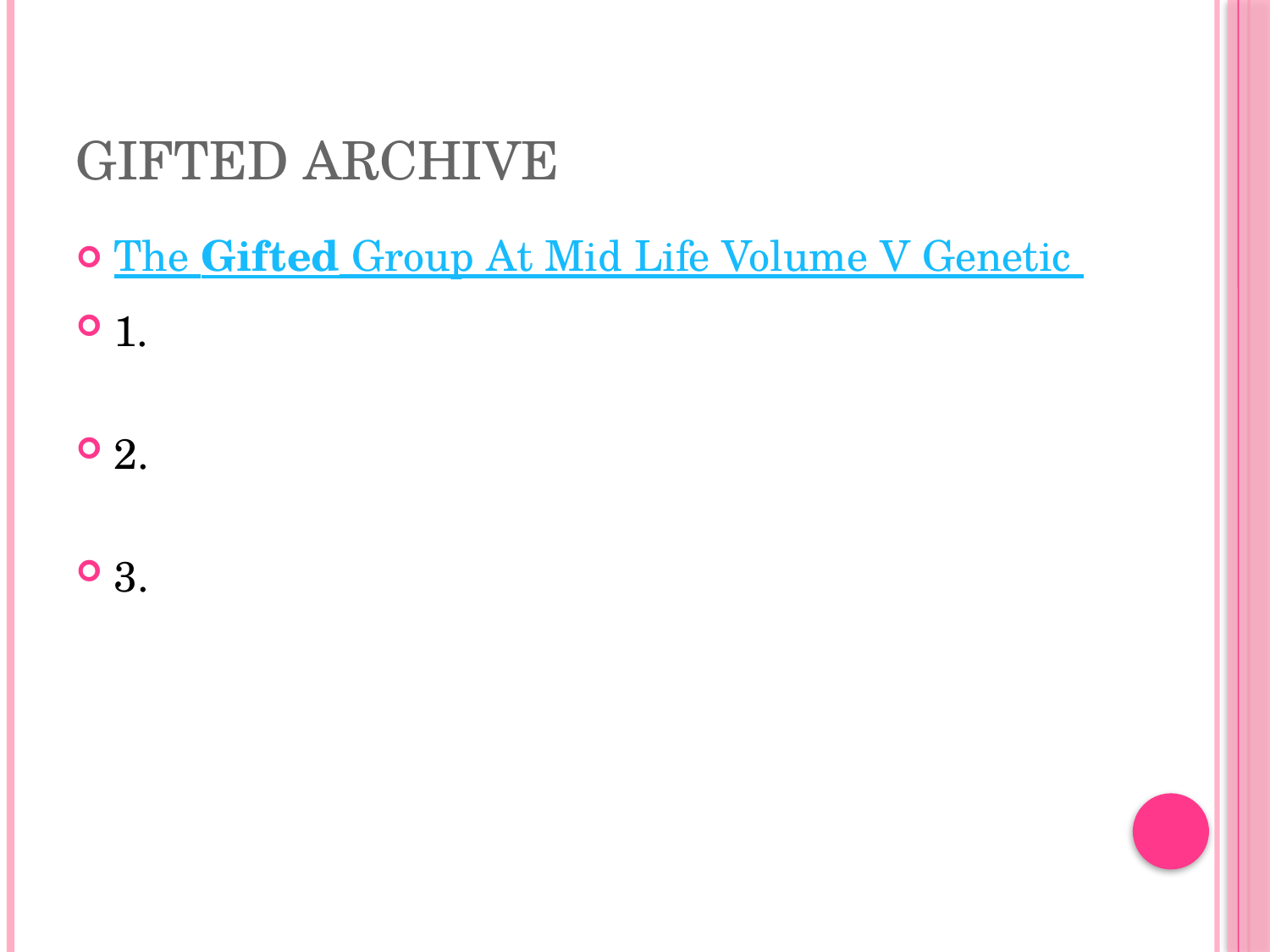

# Gifted Archive
The Gifted Group At Mid Life Volume V Genetic
1.

2.

3.